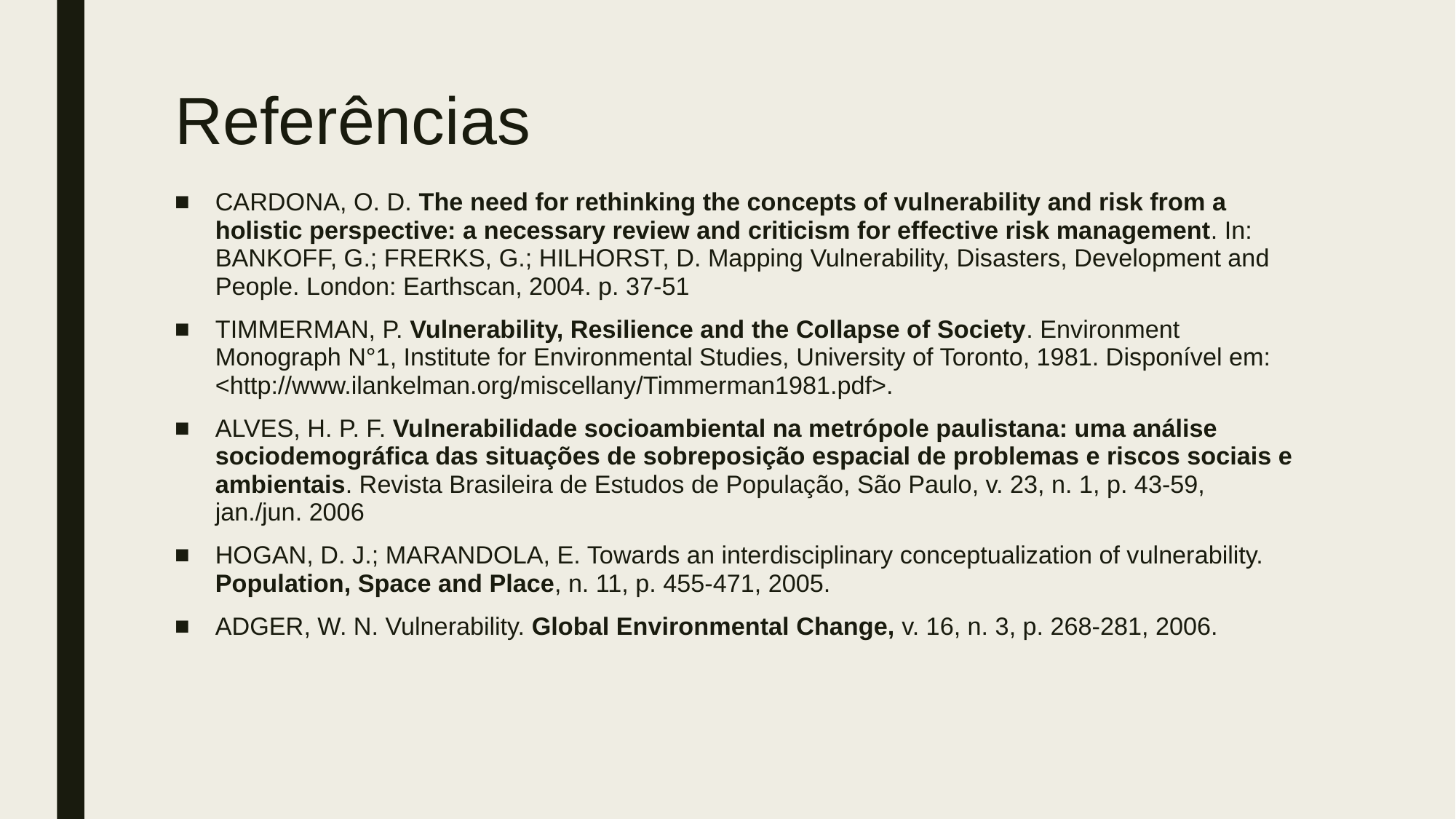

# Referências
CARDONA, O. D. The need for rethinking the concepts of vulnerability and risk from a holistic perspective: a necessary review and criticism for effective risk management. In: BANKOFF, G.; FRERKS, G.; HILHORST, D. Mapping Vulnerability, Disasters, Development and People. London: Earthscan, 2004. p. 37-51
TIMMERMAN, P. Vulnerability, Resilience and the Collapse of Society. Environment Monograph N°1, Institute for Environmental Studies, University of Toronto, 1981. Disponível em: <http://www.ilankelman.org/miscellany/Timmerman1981.pdf>.
ALVES, H. P. F. Vulnerabilidade socioambiental na metrópole paulistana: uma análise sociodemográfica das situações de sobreposição espacial de problemas e riscos sociais e ambientais. Revista Brasileira de Estudos de População, São Paulo, v. 23, n. 1, p. 43-59, jan./jun. 2006
HOGAN, D. J.; MARANDOLA, E. Towards an interdisciplinary conceptualization of vulnerability. Population, Space and Place, n. 11, p. 455-471, 2005.
ADGER, W. N. Vulnerability. Global Environmental Change, v. 16, n. 3, p. 268-281, 2006.